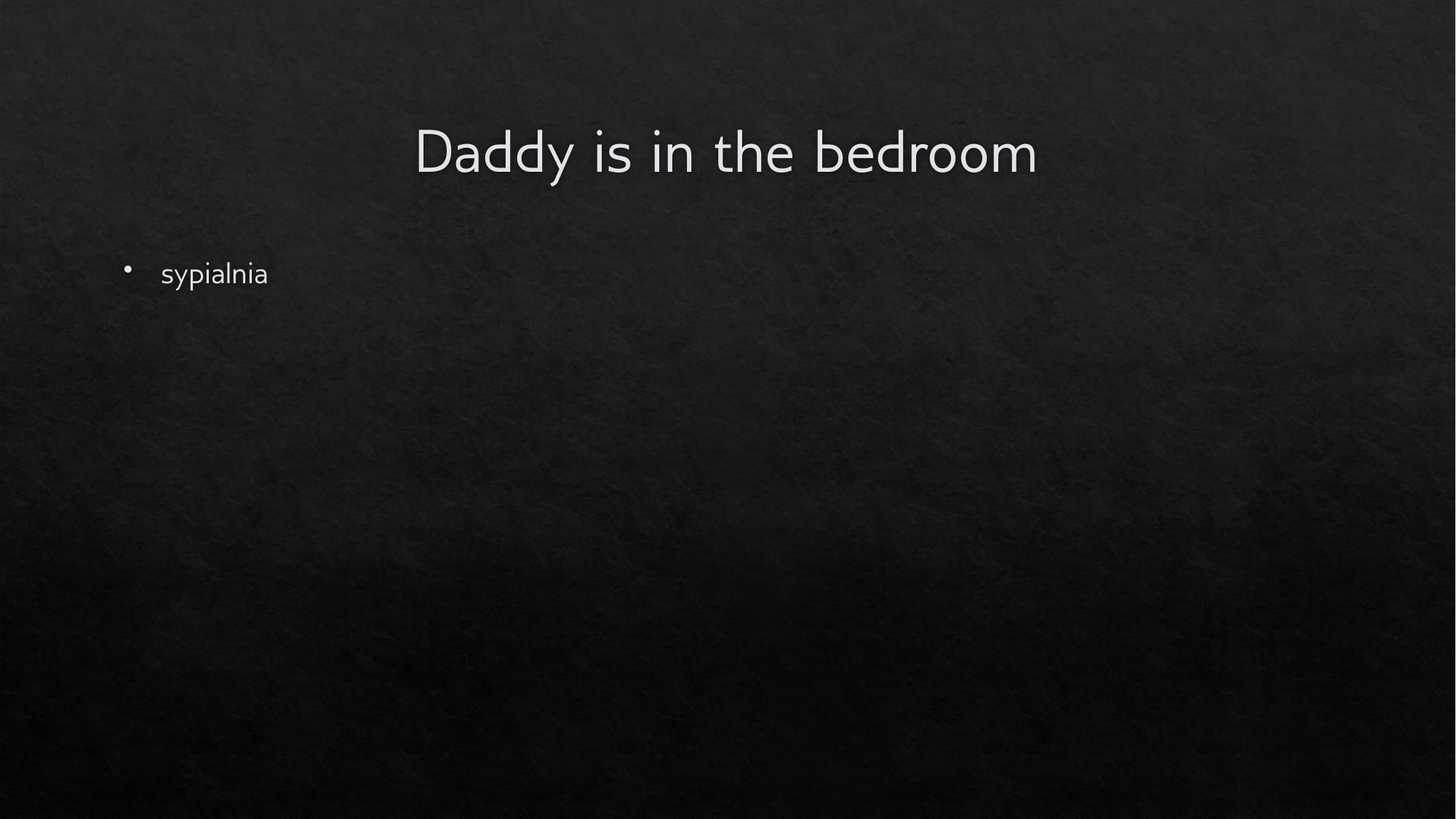

# Daddy is in the bedroom
sypialnia